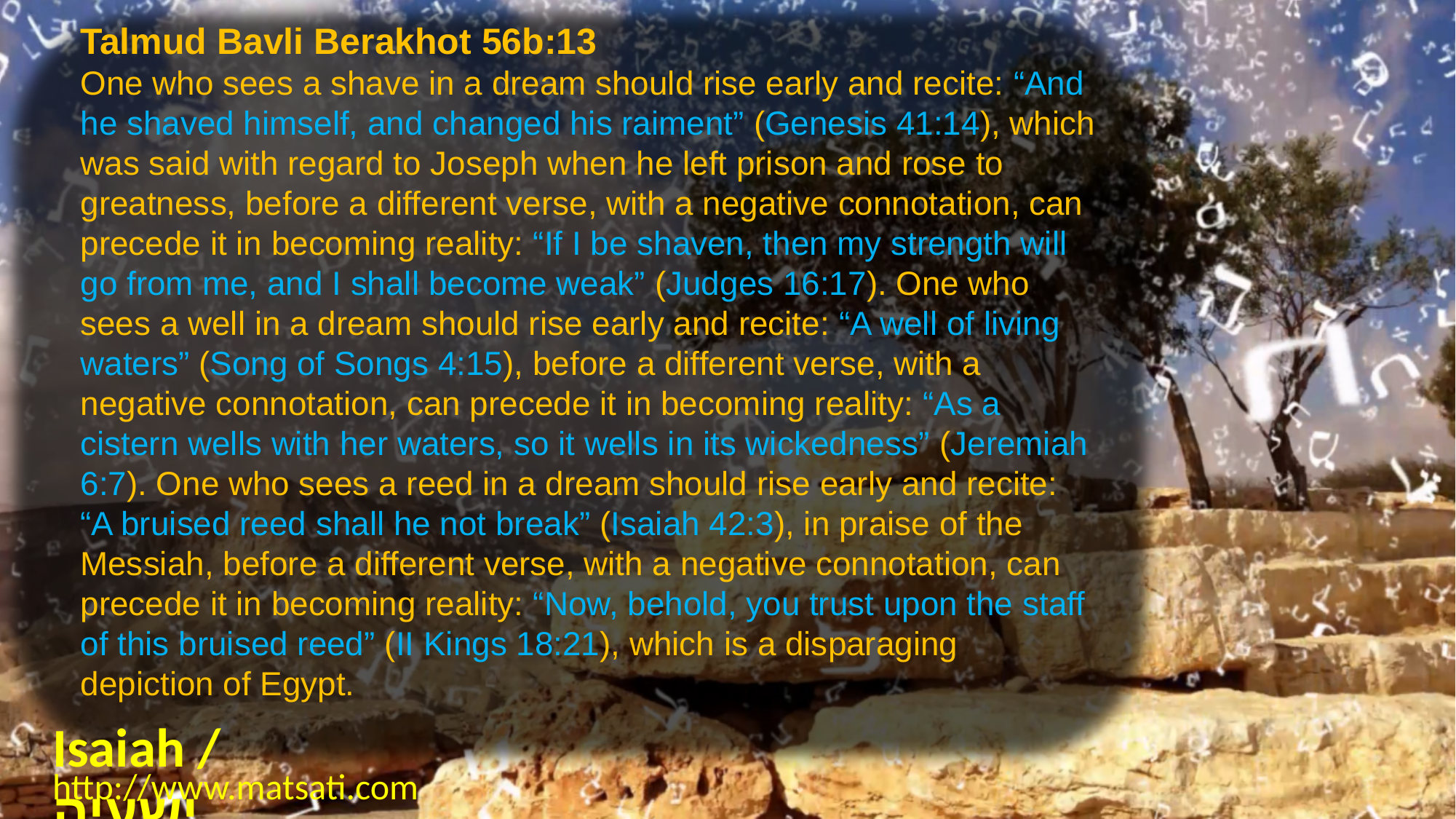

Talmud Bavli Berakhot 56b:13
One who sees a shave in a dream should rise early and recite: “And he shaved himself, and changed his raiment” (Genesis 41:14), which was said with regard to Joseph when he left prison and rose to greatness, before a different verse, with a negative connotation, can precede it in becoming reality: “If I be shaven, then my strength will go from me, and I shall become weak” (Judges 16:17). One who sees a well in a dream should rise early and recite: “A well of living waters” (Song of Songs 4:15), before a different verse, with a negative connotation, can precede it in becoming reality: “As a cistern wells with her waters, so it wells in its wickedness” (Jeremiah 6:7). One who sees a reed in a dream should rise early and recite: “A bruised reed shall he not break” (Isaiah 42:3), in praise of the Messiah, before a different verse, with a negative connotation, can precede it in becoming reality: “Now, behold, you trust upon the staff of this bruised reed” (II Kings 18:21), which is a disparaging depiction of Egypt.
Isaiah / ישעיה
http://www.matsati.com